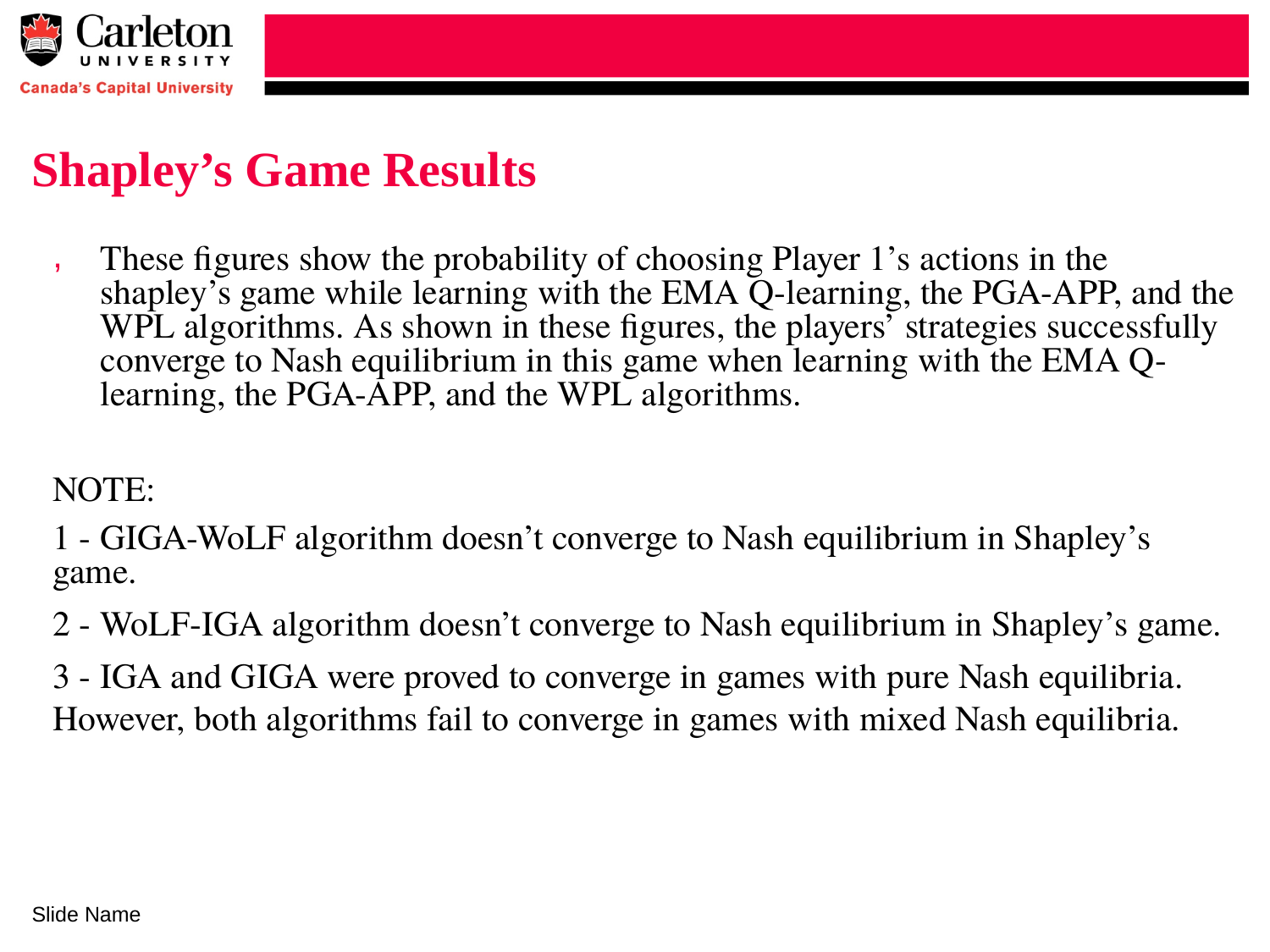

# Shapley’s Game Results
These figures show the probability of choosing Player 1’s actions in the shapley’s game while learning with the EMA Q-learning, the PGA-APP, and the WPL algorithms. As shown in these figures, the players’ strategies successfully converge to Nash equilibrium in this game when learning with the EMA Q-learning, the PGA-APP, and the WPL algorithms.

NOTE:
1 - GIGA-WoLF algorithm doesn’t converge to Nash equilibrium in Shapley’s game.
2 - WoLF-IGA algorithm doesn’t converge to Nash equilibrium in Shapley’s game.
3 - IGA and GIGA were proved to converge in games with pure Nash equilibria. However, both algorithms fail to converge in games with mixed Nash equilibria.